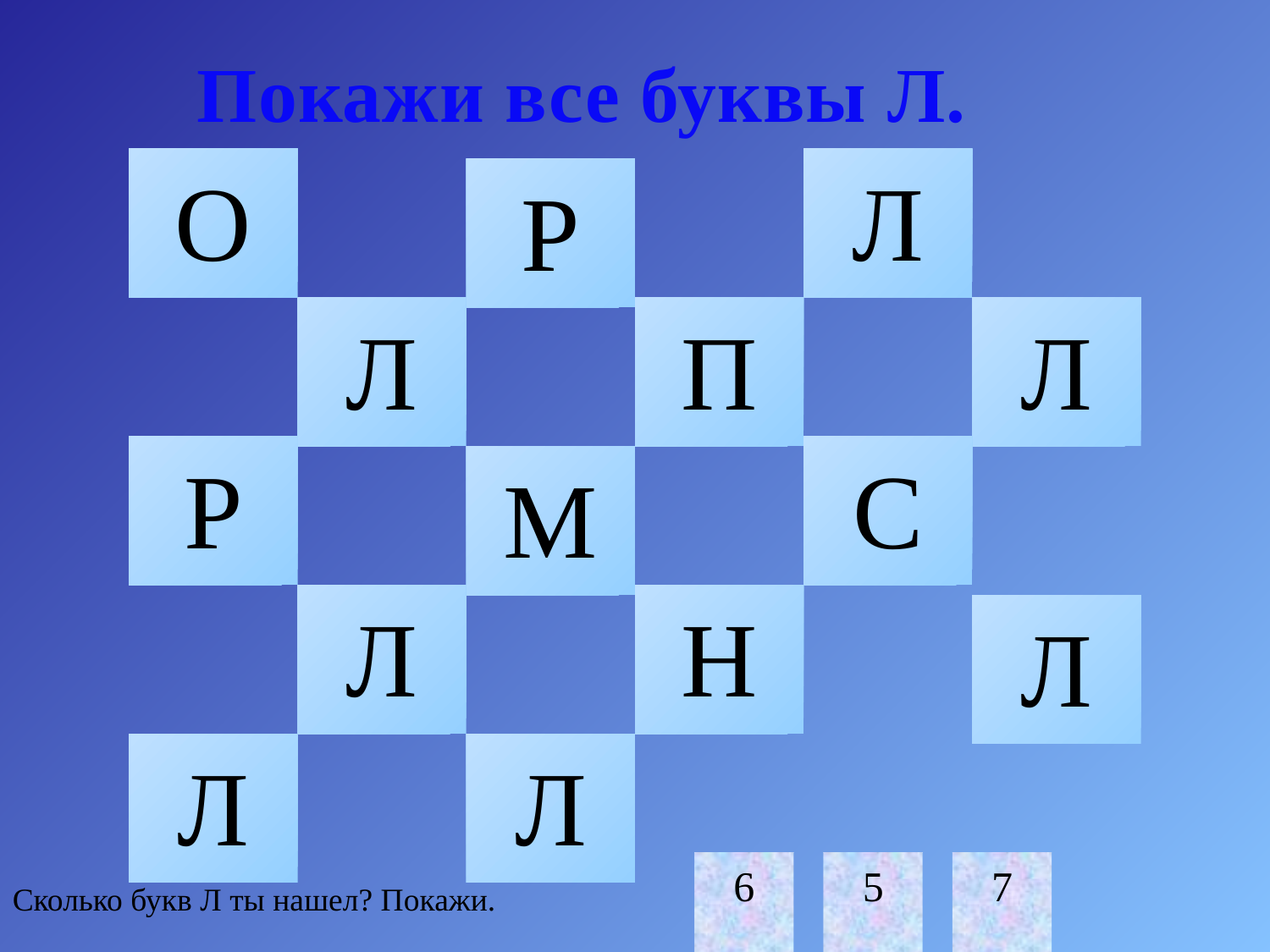

Покажи все буквы Л.
О
Л
Р
Л
П
Л
Р
С
М
Л
Н
Л
Л
Л
6
5
7
Сколько букв Л ты нашел? Покажи.